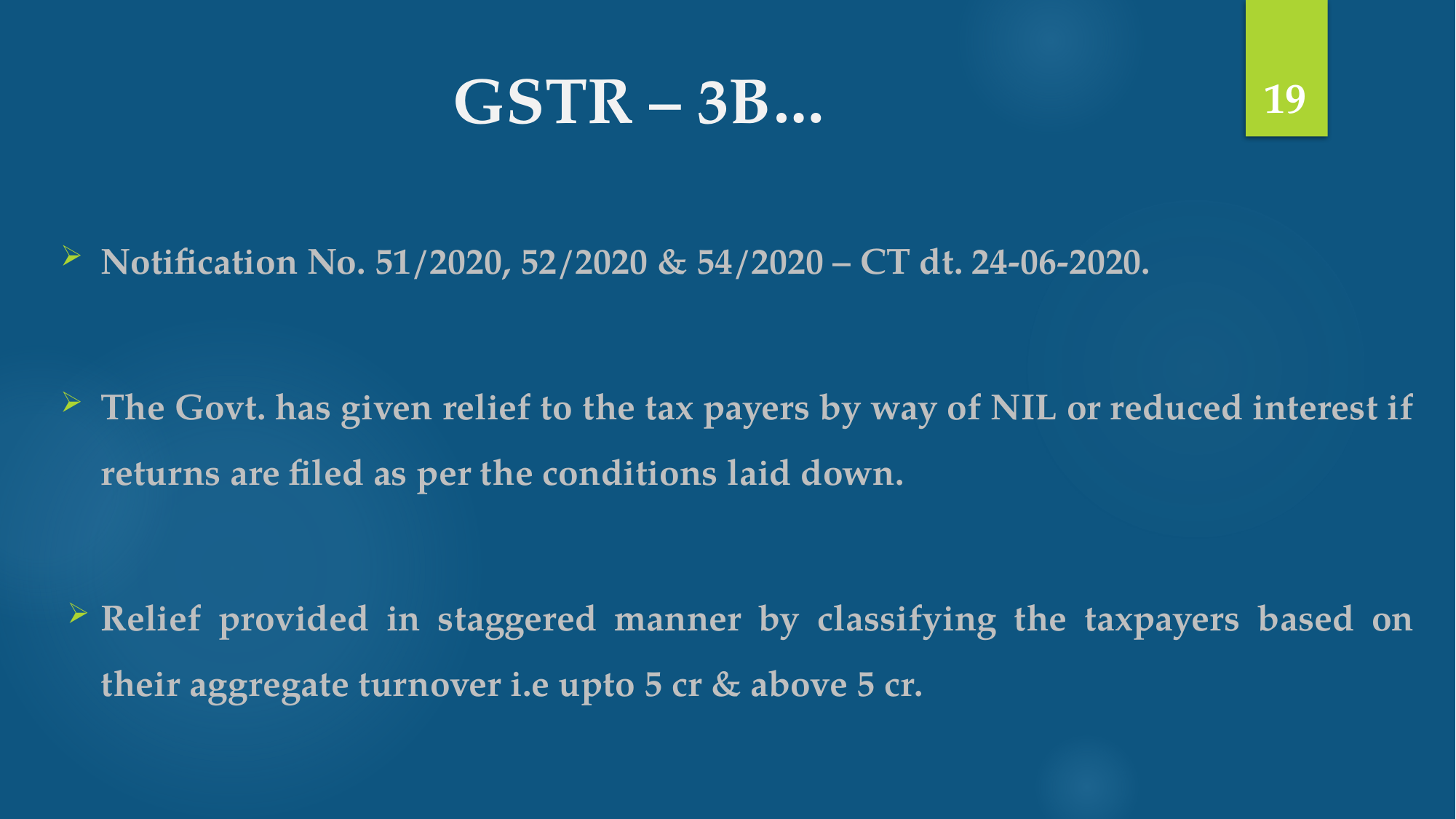

19
# GSTR – 3B…
Notification No. 51/2020, 52/2020 & 54/2020 – CT dt. 24-06-2020.

The Govt. has given relief to the tax payers by way of NIL or reduced interest if returns are filed as per the conditions laid down.

Relief provided in staggered manner by classifying the taxpayers based on their aggregate turnover i.e upto 5 cr & above 5 cr.